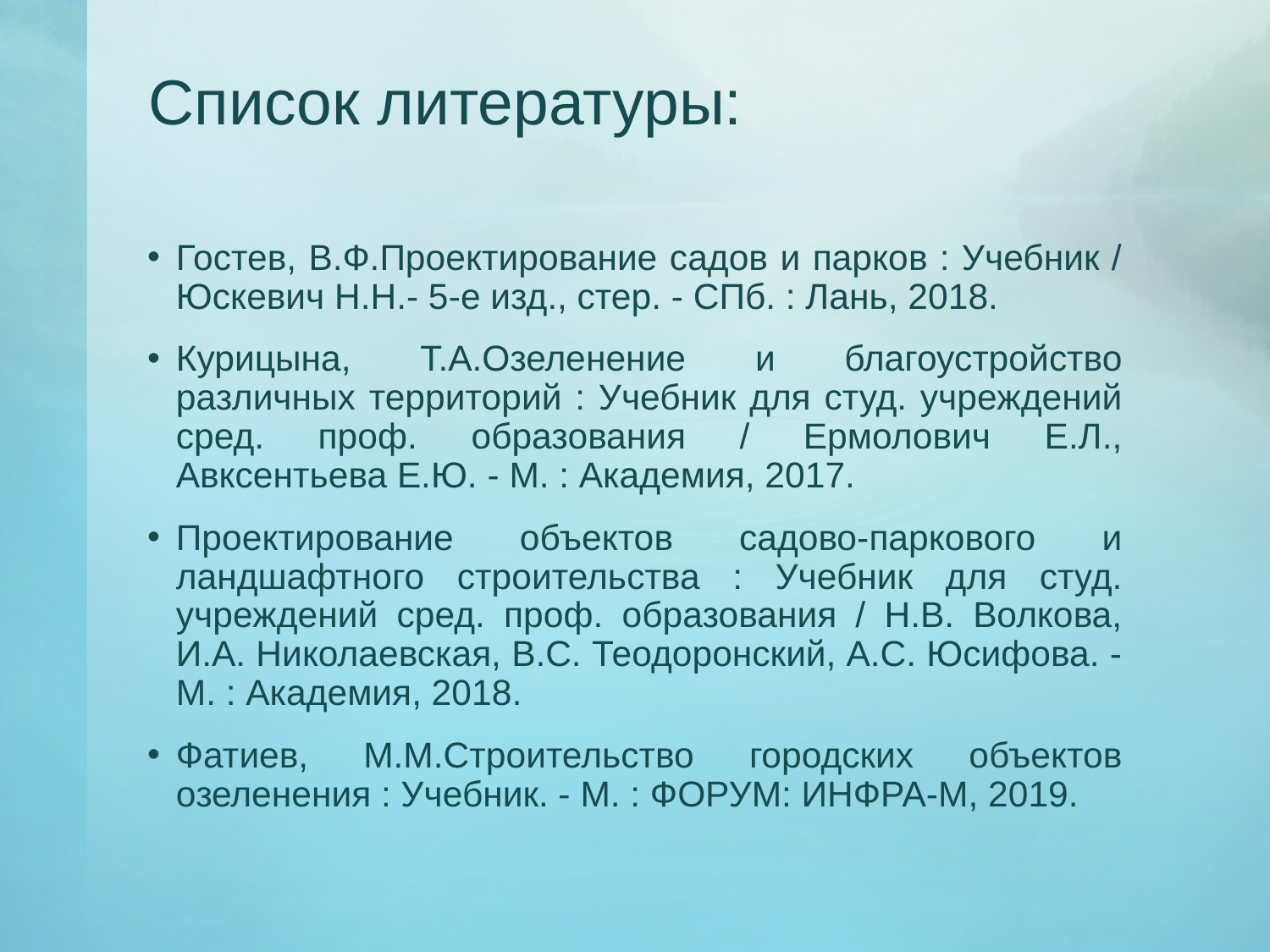

# Список литературы:
Гостев, В.Ф.Проектирование садов и парков : Учебник / Юскевич Н.Н.- 5-е изд., стер. - СПб. : Лань, 2018.
Курицына, Т.А.Озеленение и благоустройство различных территорий : Учебник для студ. учреждений сред. проф. образования / Ермолович Е.Л., Авксентьева Е.Ю. - М. : Академия, 2017.
Проектирование объектов садово-паркового и ландшафтного строительства : Учебник для студ. учреждений сред. проф. образования / Н.В. Волкова, И.А. Николаевская, В.С. Теодоронский, А.С. Юсифова. - М. : Академия, 2018.
Фатиев, М.М.Строительство городских объектов озеленения : Учебник. - М. : ФОРУМ: ИНФРА-М, 2019.